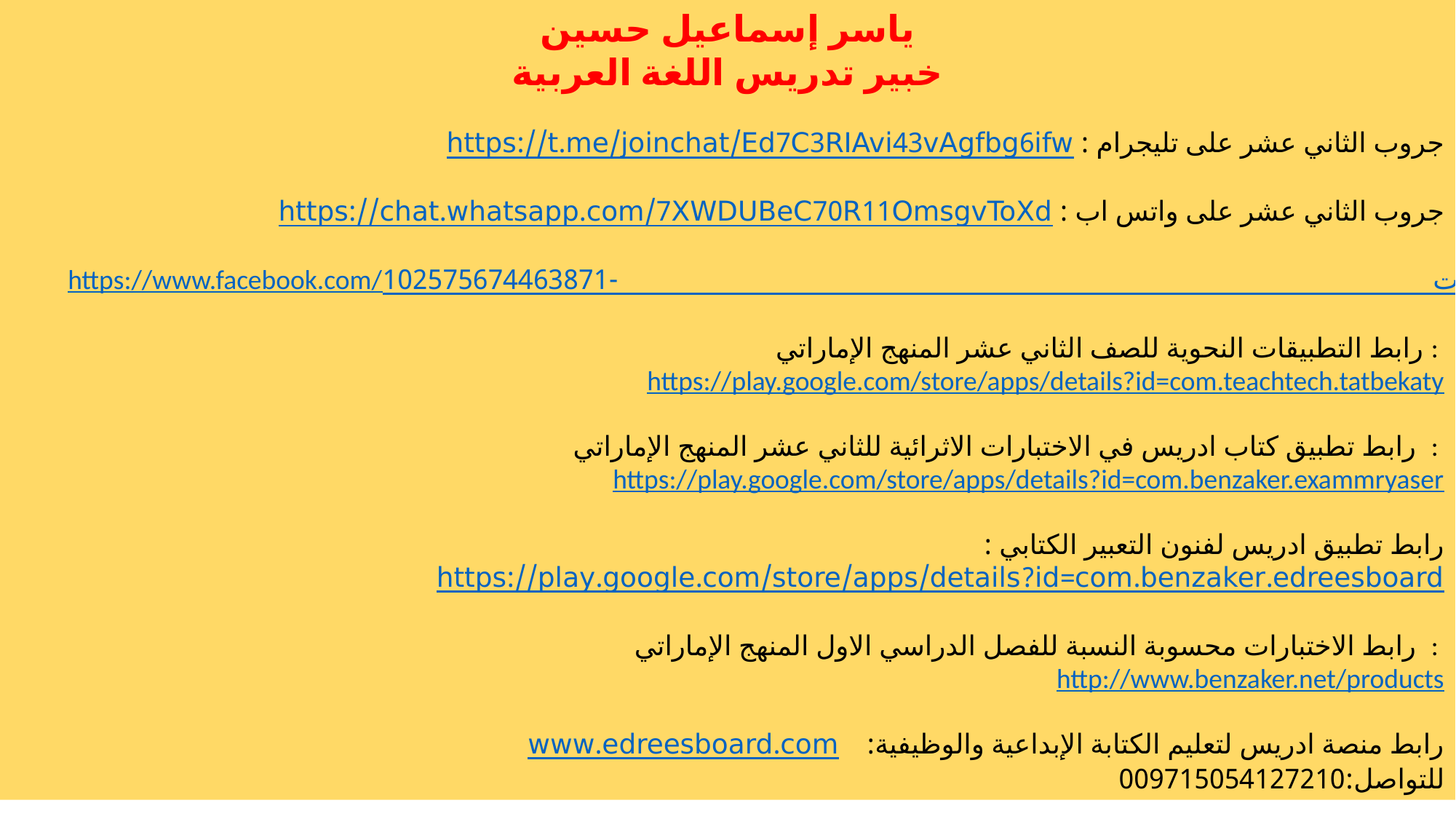

ياسر إسماعيل حسين
خبير تدريس اللغة العربية

جروب الثاني عشر على تليجرام : https://t.me/joinchat/Ed7C3RIAvi43vAgfbg6ifw

جروب الثاني عشر على واتس اب : https://chat.whatsapp.com/7XWDUBeC70R11OmsgvToXd

https://www.facebook.com/فيسبوك إدريس لتعلم اللغة العربية للثاني عشر: شروح/ تدريبات /اختبارات-102575674463871/

رابط التطبيقات النحوية للصف الثاني عشر المنهج الإماراتي :
https://play.google.com/store/apps/details?id=com.teachtech.tatbekaty

رابط تطبيق كتاب ادريس في الاختبارات الاثرائية للثاني عشر المنهج الإماراتي  : https://play.google.com/store/apps/details?id=com.benzaker.exammryaser

رابط تطبيق ادريس لفنون التعبير الكتابي : https://play.google.com/store/apps/details?id=com.benzaker.edreesboard

رابط الاختبارات محسوبة النسبة للفصل الدراسي الاول المنهج الإماراتي  :
http://www.benzaker.net/products

رابط منصة ادريس لتعليم الكتابة الإبداعية والوظيفية:    www.edreesboard.com
للتواصل:009715054127210